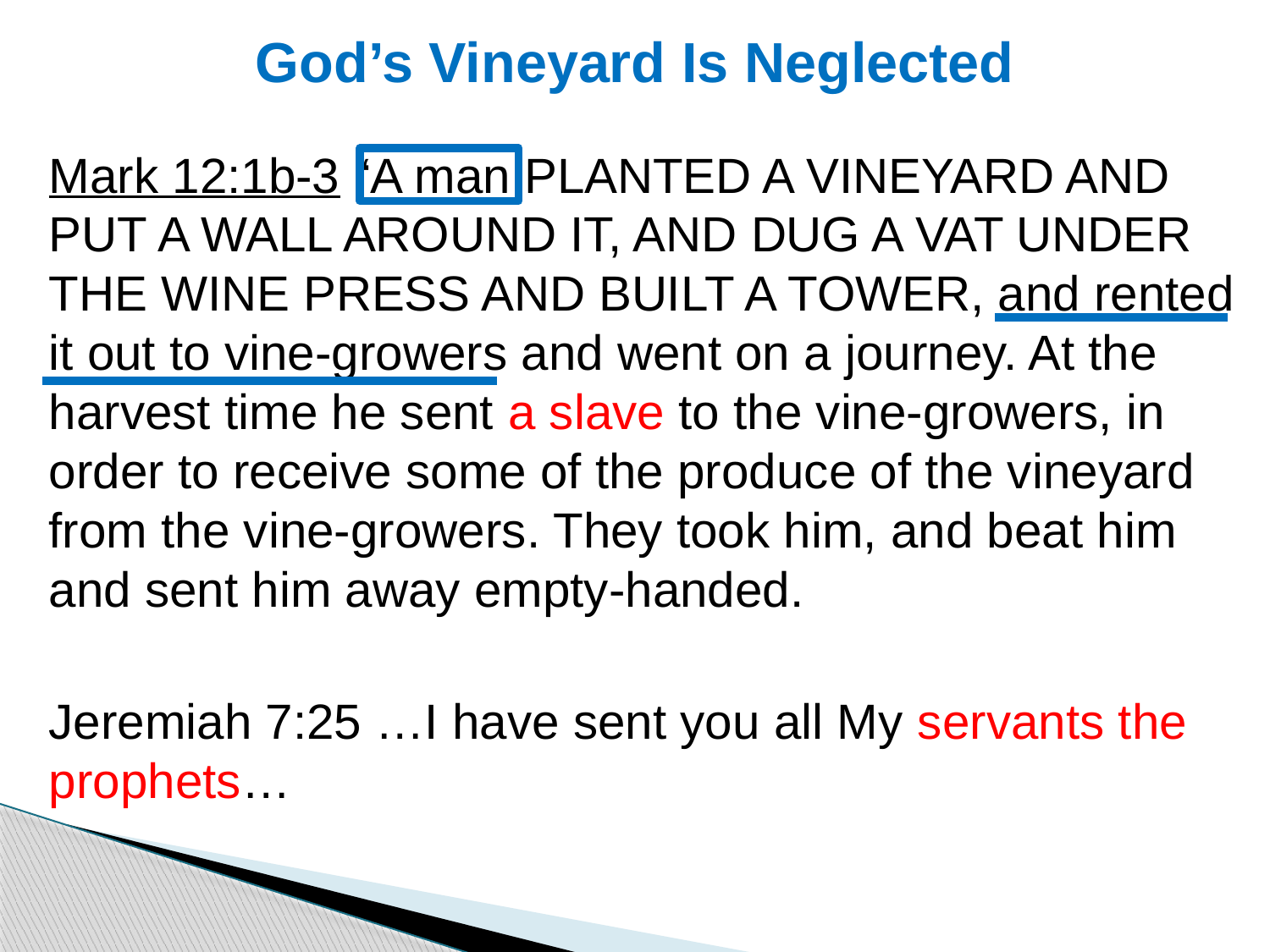

# God’s Vineyard Is Neglected
Mark 12:1b-3 “A man PLANTED A VINEYARD AND PUT A WALL AROUND IT, AND DUG A VAT UNDER THE WINE PRESS AND BUILT A TOWER, and rented it out to vine-growers and went on a journey. At the harvest time he sent a slave to the vine-growers, in order to receive some of the produce of the vineyard from the vine-growers. They took him, and beat him and sent him away empty-handed.

Jeremiah 7:25 …I have sent you all My servants the prophets…